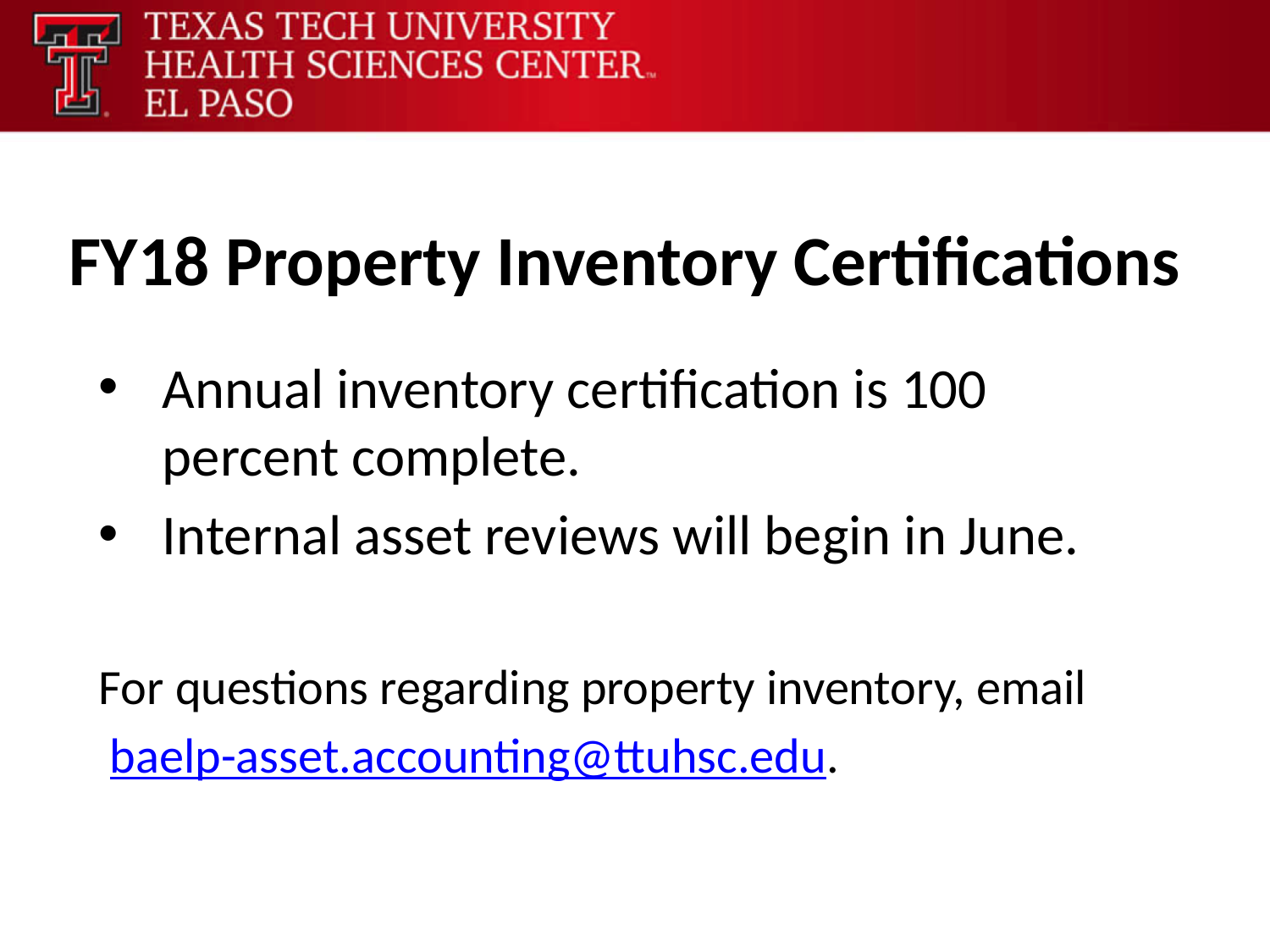

# FY18 Property Inventory Certifications
Annual inventory certification is 100 percent complete.
Internal asset reviews will begin in June.

For questions regarding property inventory, email
 baelp-asset.accounting@ttuhsc.edu.